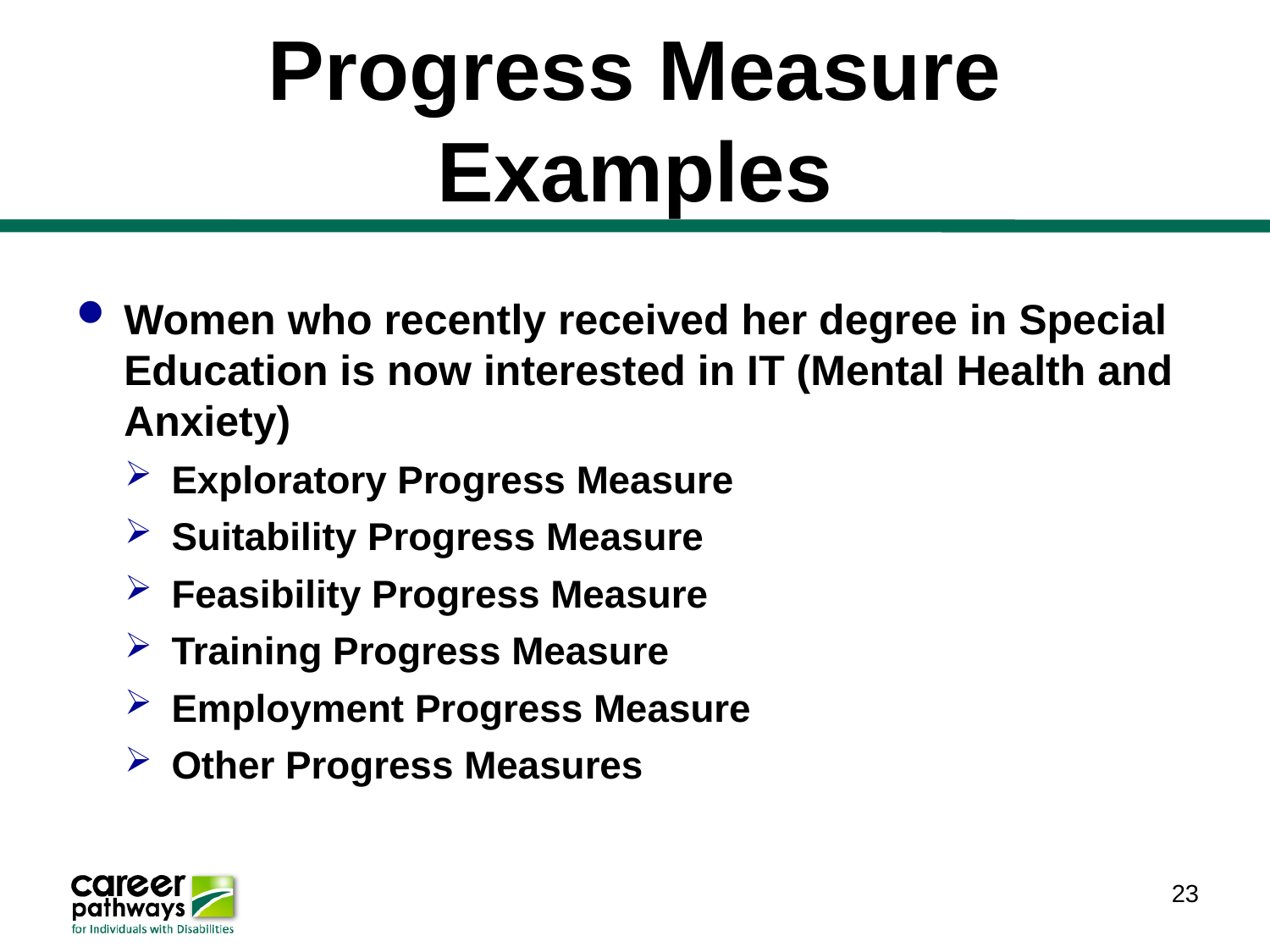

# Progress Measure Examples
Women who recently received her degree in Special Education is now interested in IT (Mental Health and Anxiety)
Exploratory Progress Measure
Suitability Progress Measure
Feasibility Progress Measure
Training Progress Measure
Employment Progress Measure
Other Progress Measures
23